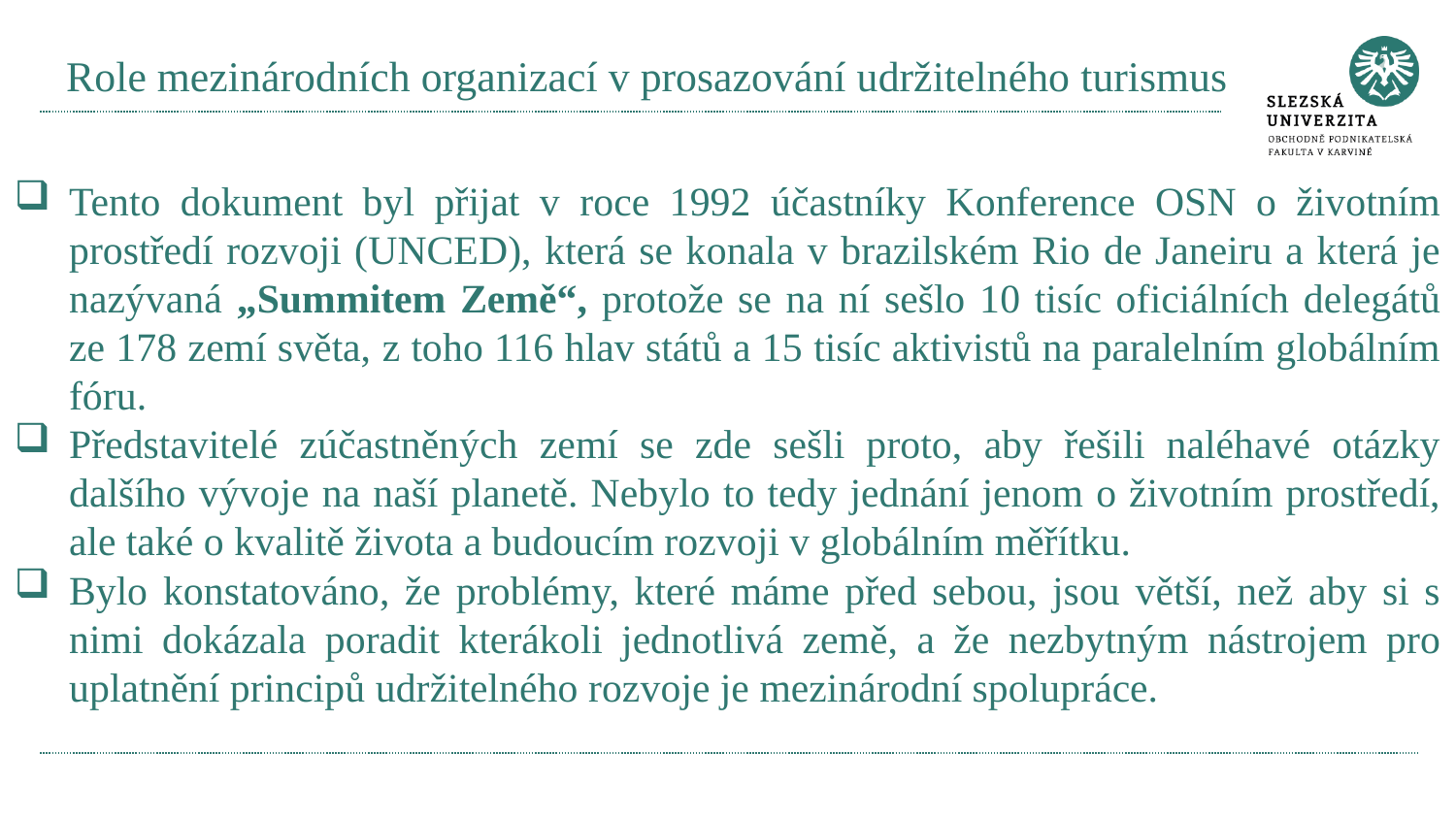

# Role mezinárodních organizací v prosazování udržitelného turismus
Tento dokument byl přijat v roce 1992 účastníky Konference OSN o životním prostředí rozvoji (UNCED), která se konala v brazilském Rio de Janeiru a která je nazývaná „Summitem Země“, protože se na ní sešlo 10 tisíc oficiálních delegátů ze 178 zemí světa, z toho 116 hlav států a 15 tisíc aktivistů na paralelním globálním fóru.
Představitelé zúčastněných zemí se zde sešli proto, aby řešili naléhavé otázky dalšího vývoje na naší planetě. Nebylo to tedy jednání jenom o životním prostředí, ale také o kvalitě života a budoucím rozvoji v globálním měřítku.
Bylo konstatováno, že problémy, které máme před sebou, jsou větší, než aby si s nimi dokázala poradit kterákoli jednotlivá země, a že nezbytným nástrojem pro uplatnění principů udržitelného rozvoje je mezinárodní spolupráce.